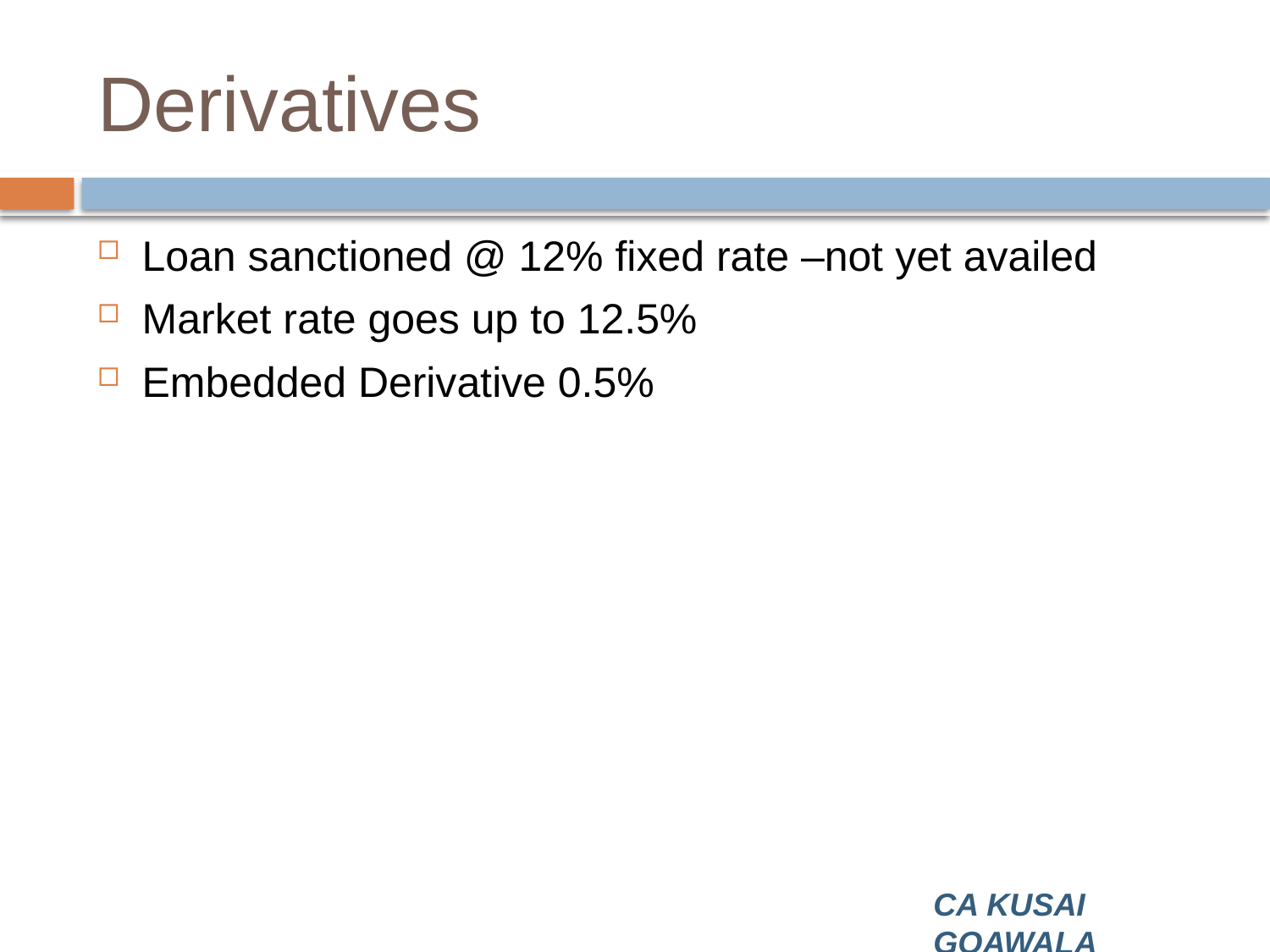

# Derivatives
Loan sanctioned @ 12% fixed rate –not yet availed
Market rate goes up to 12.5%
Embedded Derivative 0.5%

CA KUSAI GOAWALA